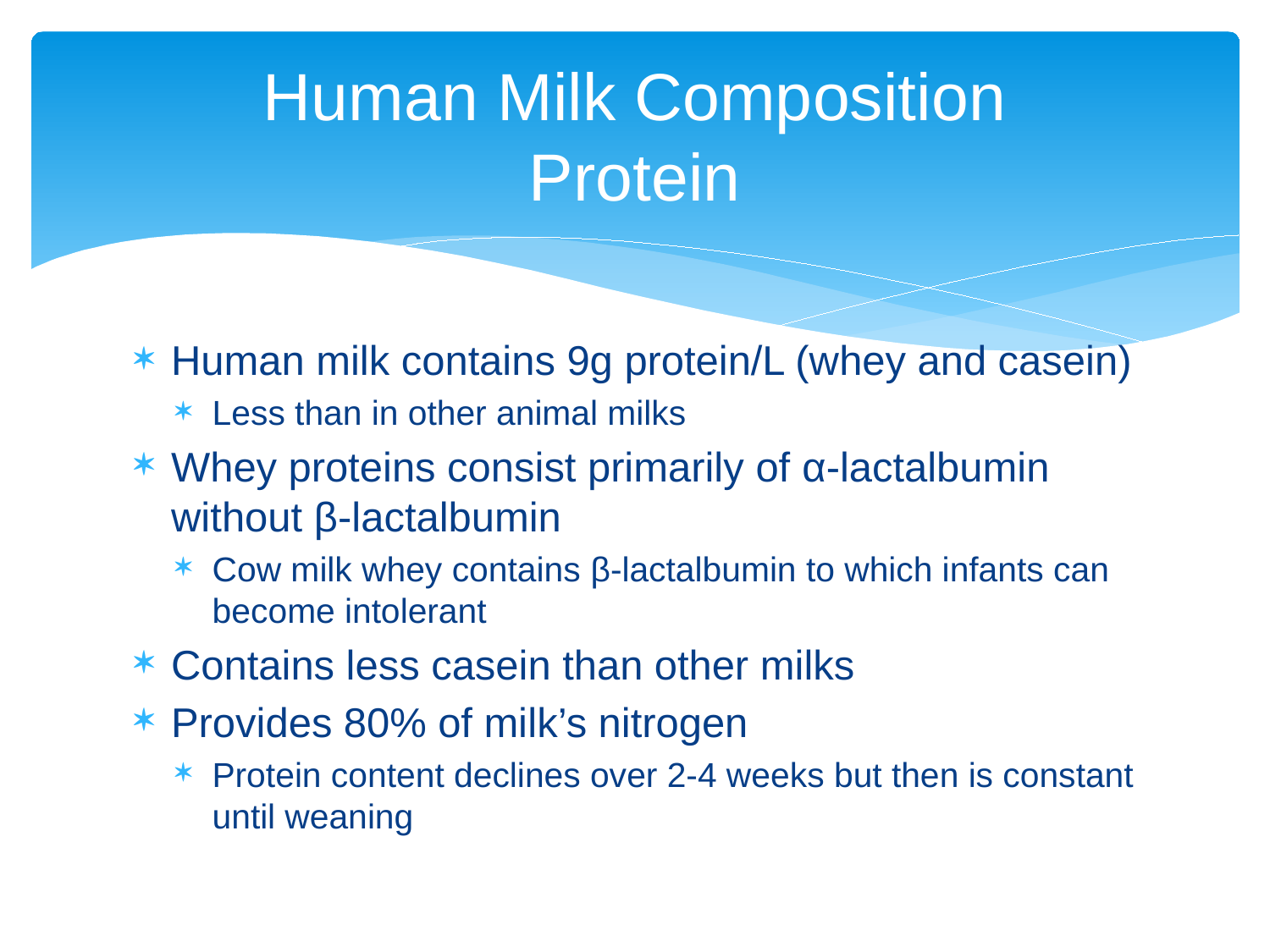

# Human Milk Composition Protein
Human milk contains 9g protein/L (whey and casein)
Less than in other animal milks
Whey proteins consist primarily of α-lactalbumin without β-lactalbumin
Cow milk whey contains β-lactalbumin to which infants can become intolerant
Contains less casein than other milks
Provides 80% of milk’s nitrogen
Protein content declines over 2-4 weeks but then is constant until weaning